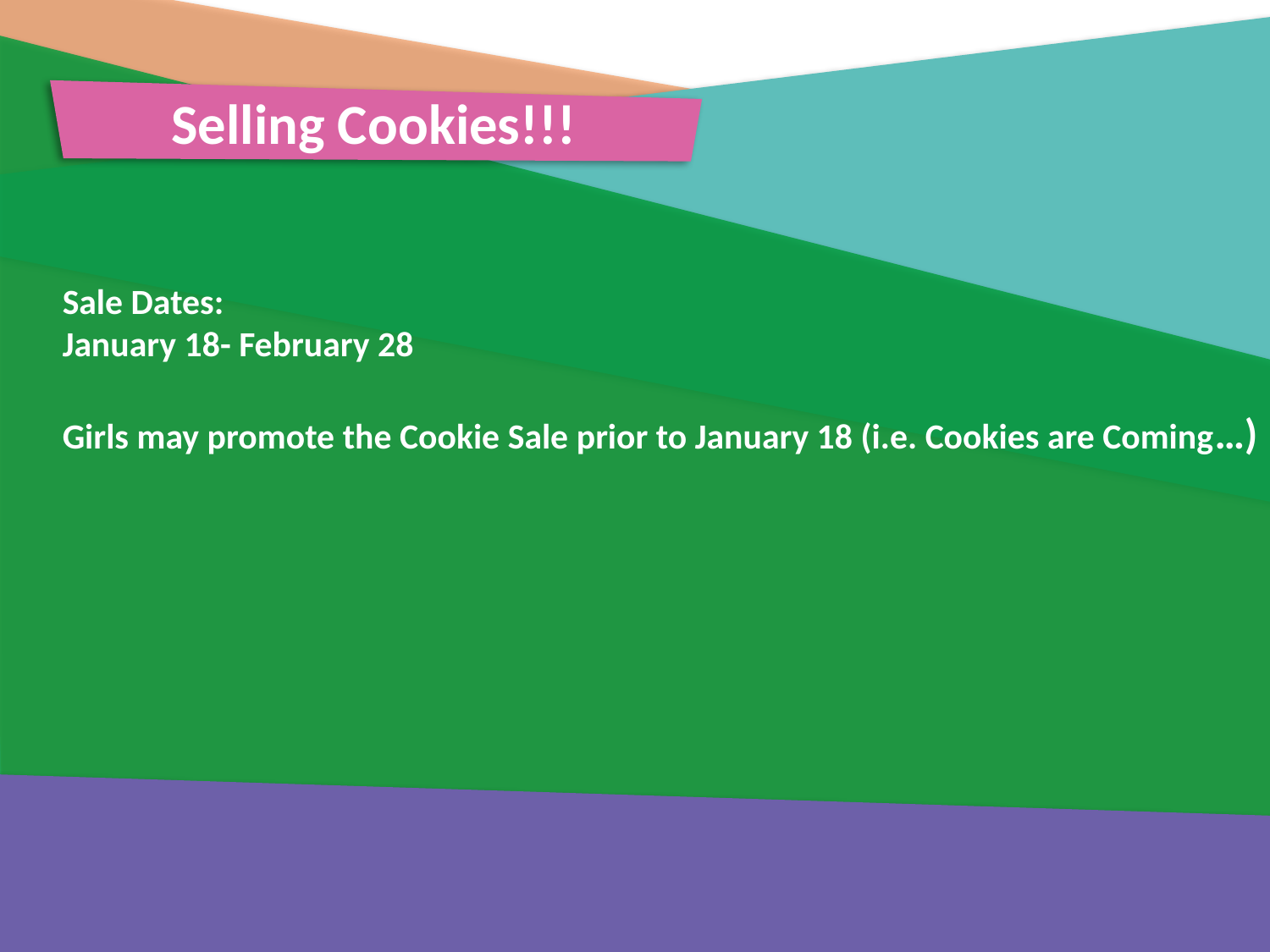

Selling Cookies!!!
Sale Dates:
January 18- February 28

Girls may promote the Cookie Sale prior to January 18 (i.e. Cookies are Coming…)